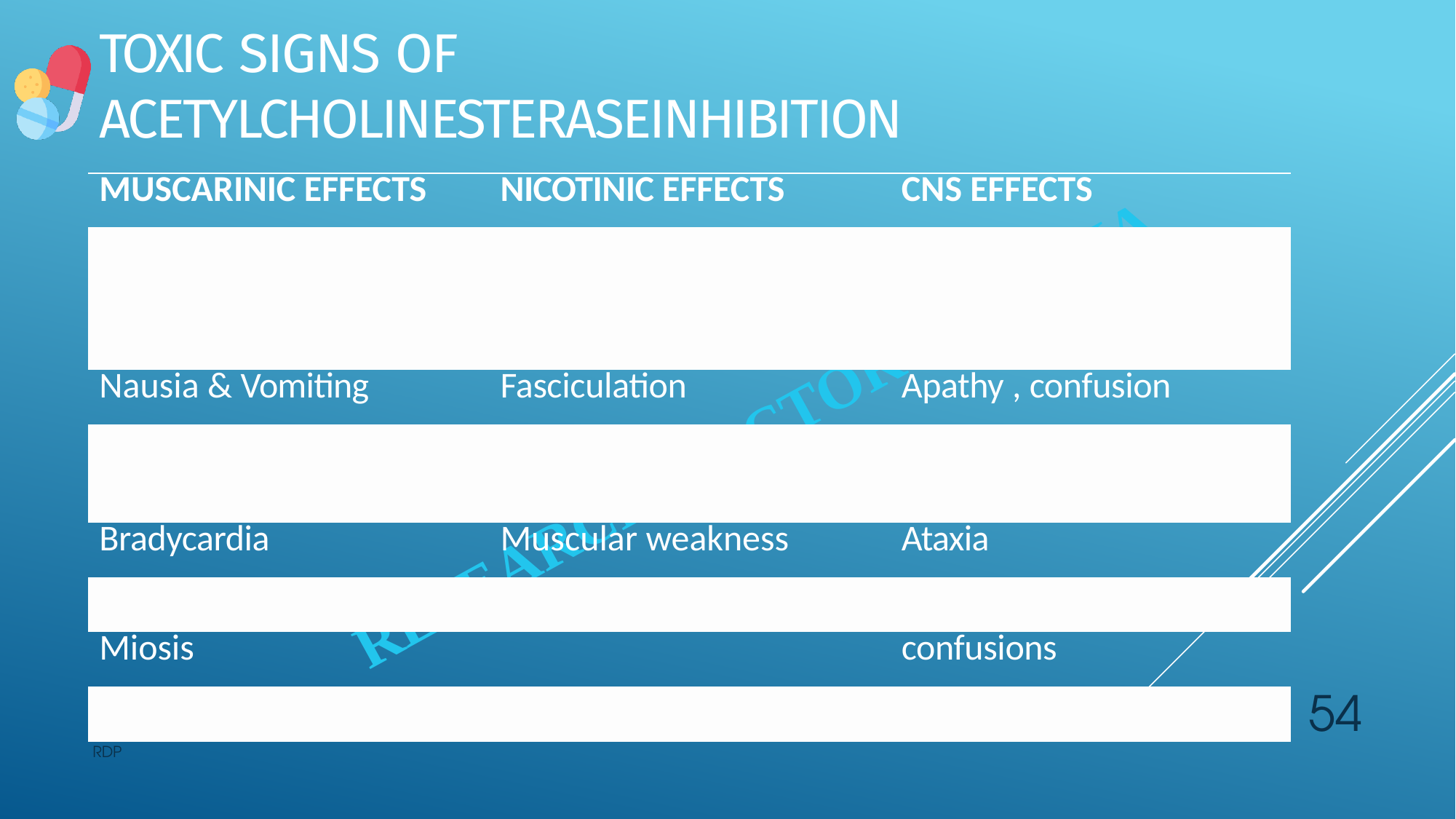

# TOXIC SIGNS OF ACETYLCHOLINESTERASEINHIBITION
| MUSCARINIC EFFECTS | NICOTINIC EFFECTS | CNS EFFECTS |
| --- | --- | --- |
|  |  |  |
| Nausia & Vomiting | Fasciculation | Apathy , confusion |
|  |  |  |
| Bradycardia | Muscular weakness | Ataxia |
|  |  |  |
| Miosis |  | confusions |
|  |  |  |
54
RDP